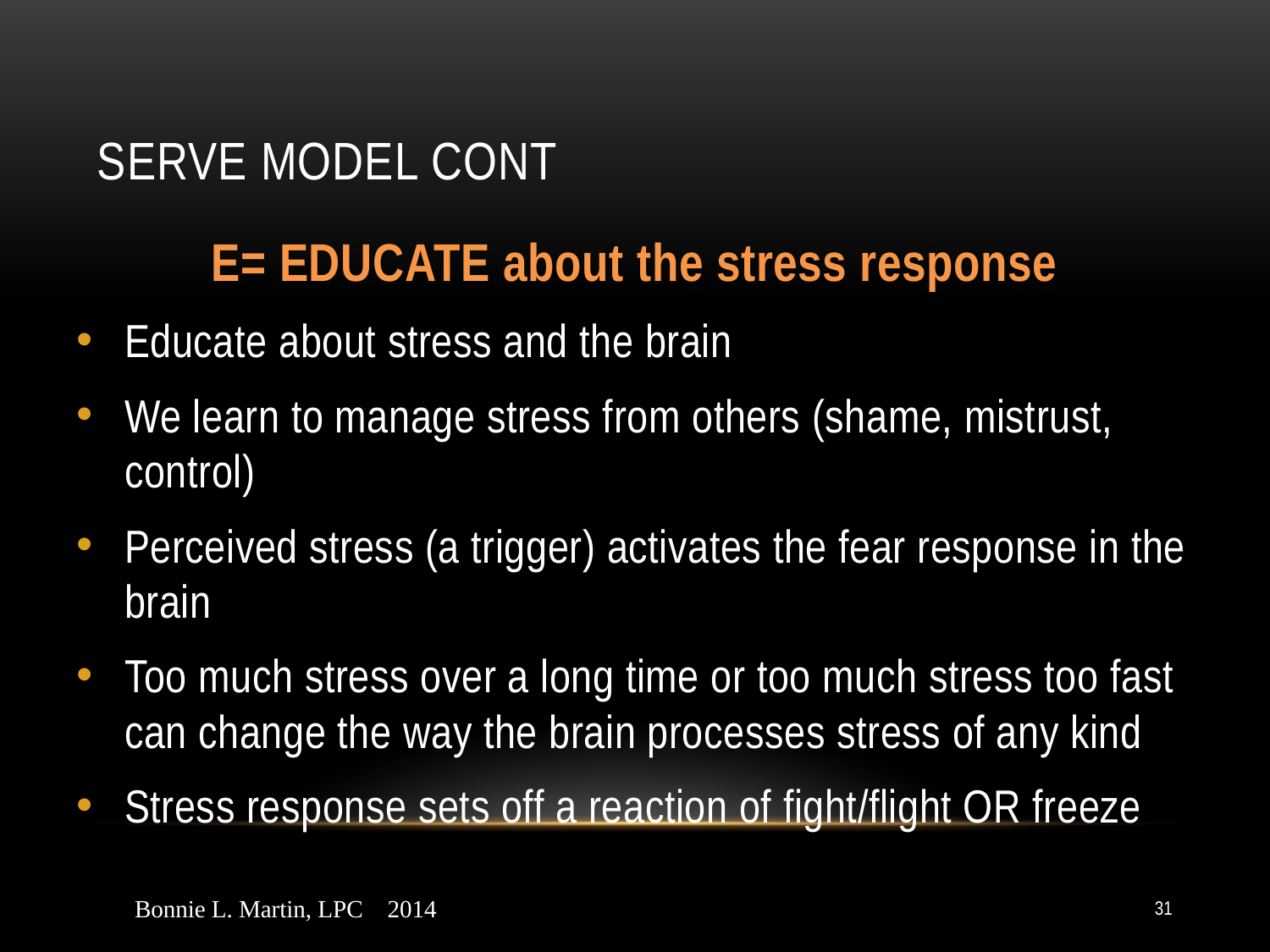

# SERVE model cont
E= EDUCATE about the stress response
Educate about stress and the brain
We learn to manage stress from others (shame, mistrust, control)
Perceived stress (a trigger) activates the fear response in the brain
Too much stress over a long time or too much stress too fast can change the way the brain processes stress of any kind
Stress response sets off a reaction of fight/flight OR freeze

Bonnie L. Martin, LPC    2014
31